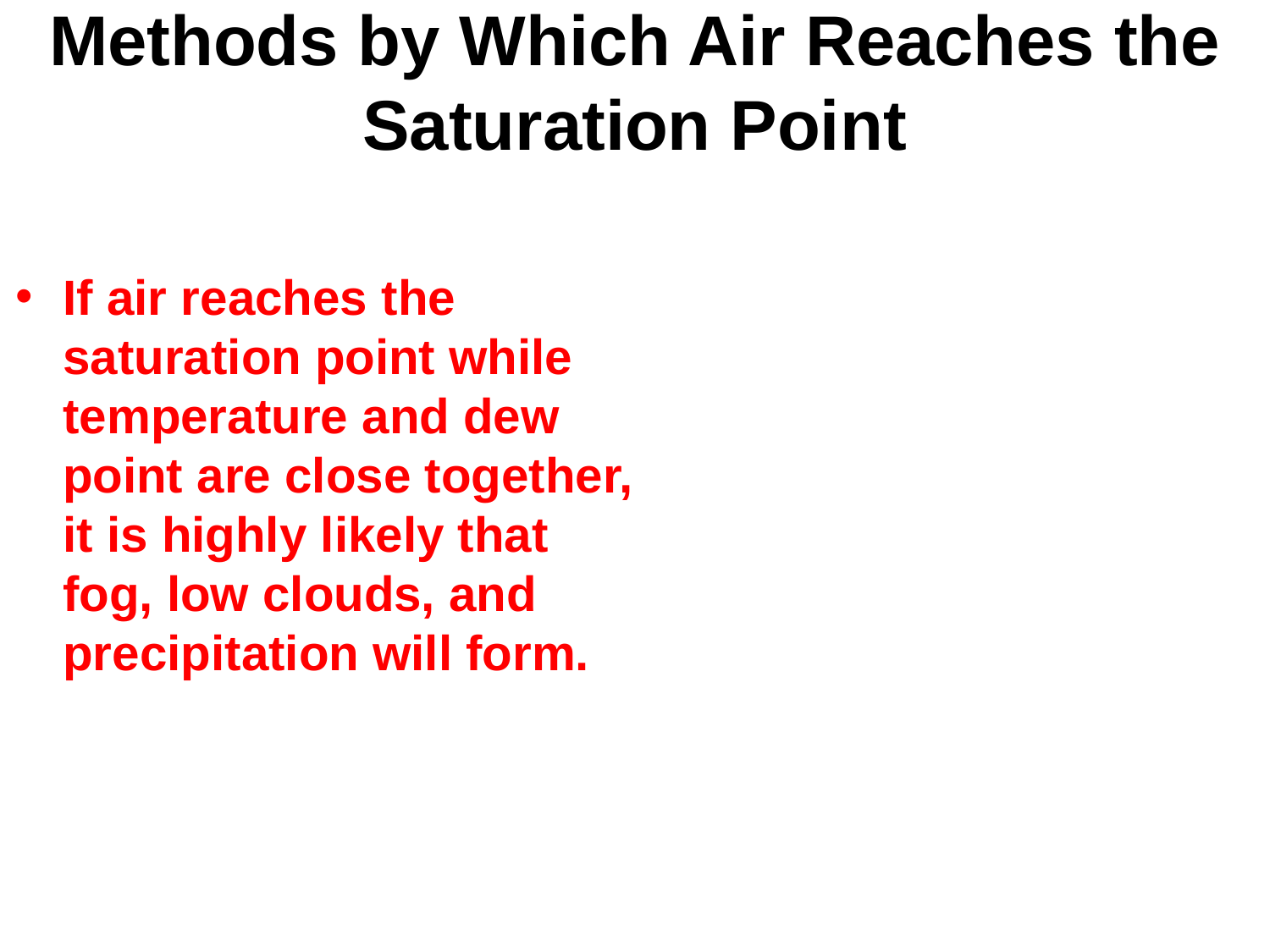

# Methods by Which Air Reaches the Saturation Point
If air reaches the saturation point while temperature and dew point are close together, it is highly likely that fog, low clouds, and precipitation will form.